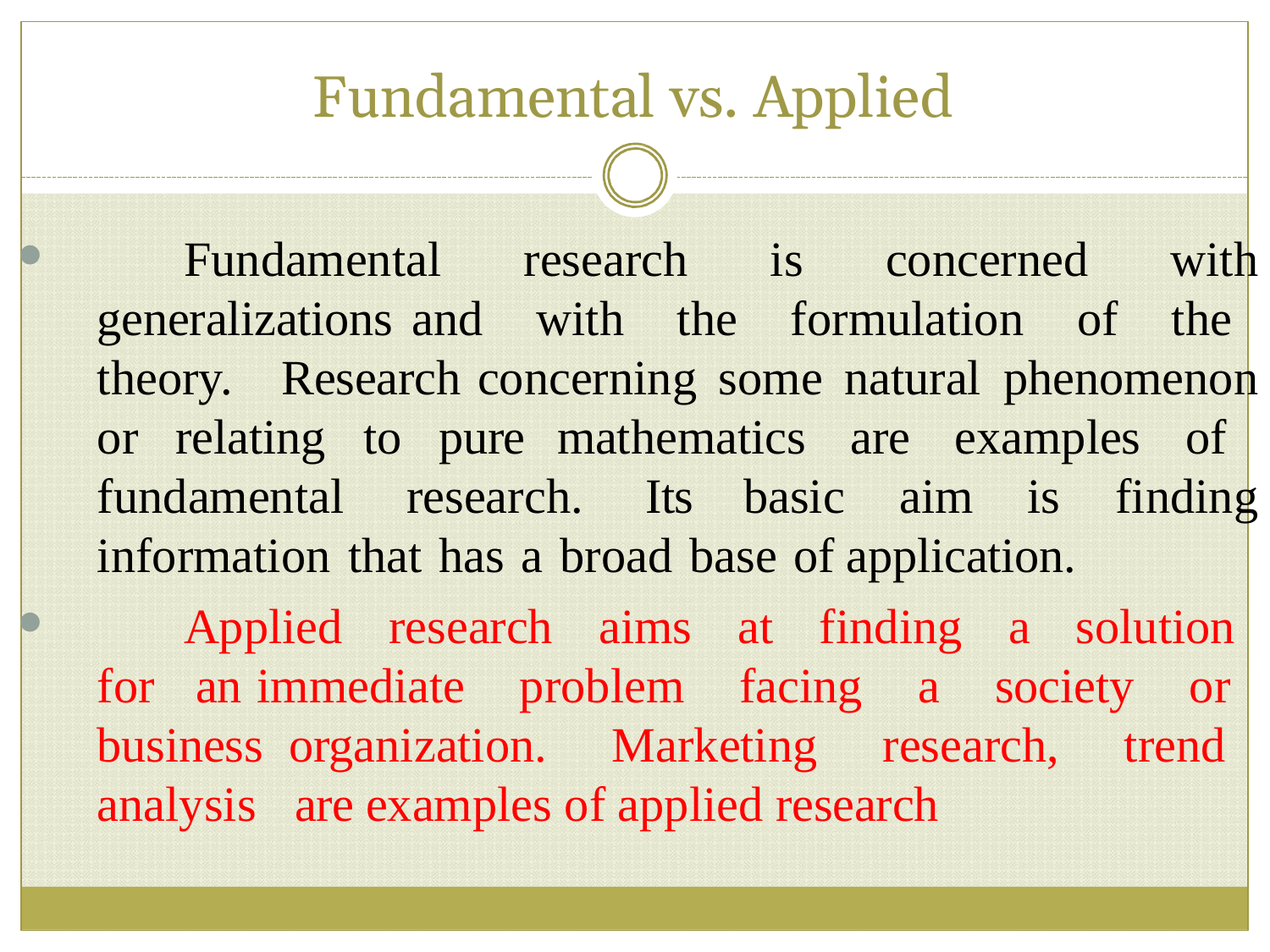

# Fundamental vs. Applied
	Fundamental research is concerned with generalizations and  with  the  formulation  of  the  theory.  Research concerning some natural phenomenon or relating to pure mathematics are examples of  fundamental research. Its basic aim is finding information that has a broad base of application.
	Applied  research  aims  at  finding  a  solution  for  an immediate  problem  facing  a  society  or  business organization.  Marketing  research,  trend  analysis  are examples of applied research